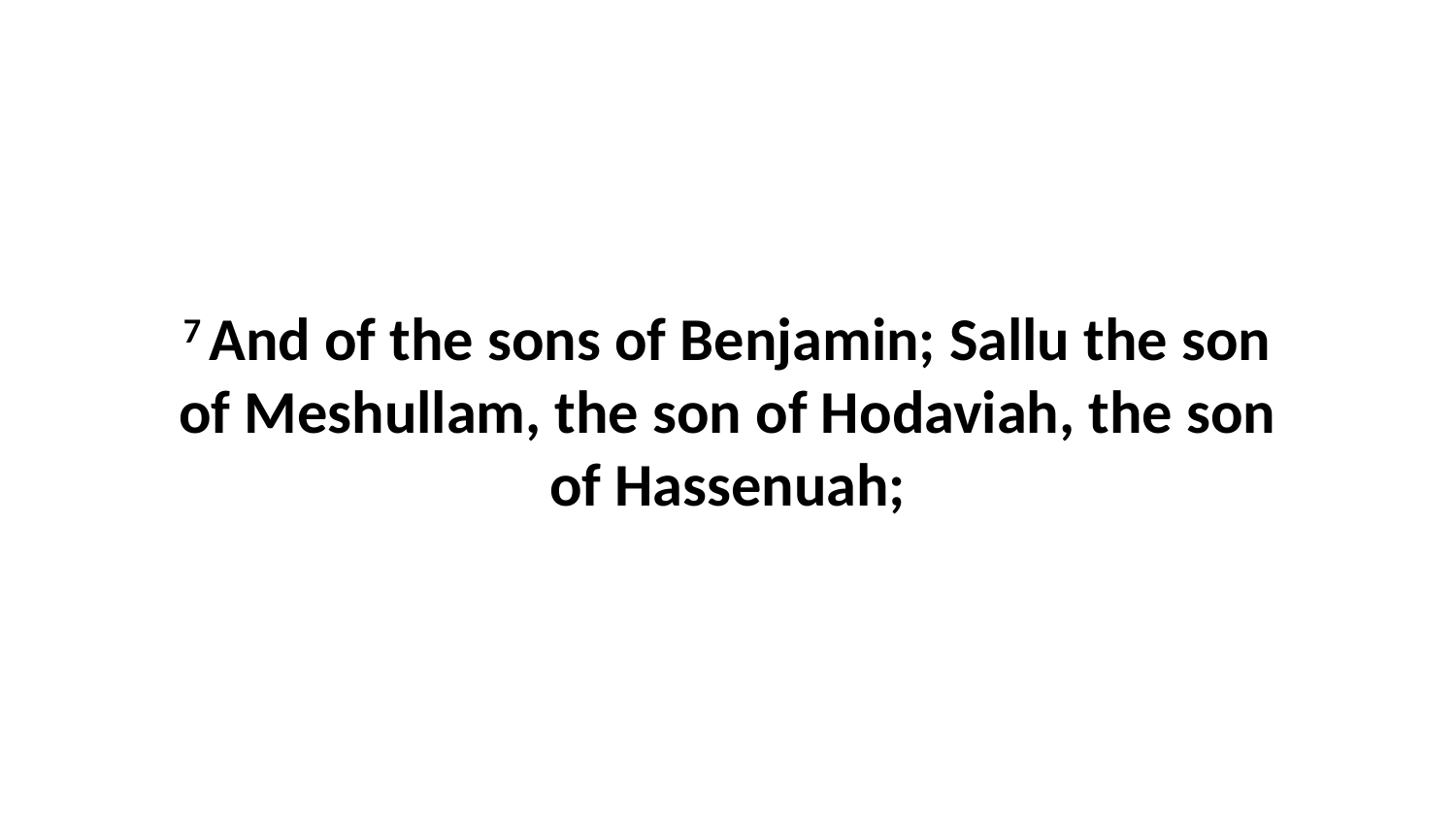

7 And of the sons of Benjamin; Sallu the son of Meshullam, the son of Hodaviah, the son of Hassenuah;